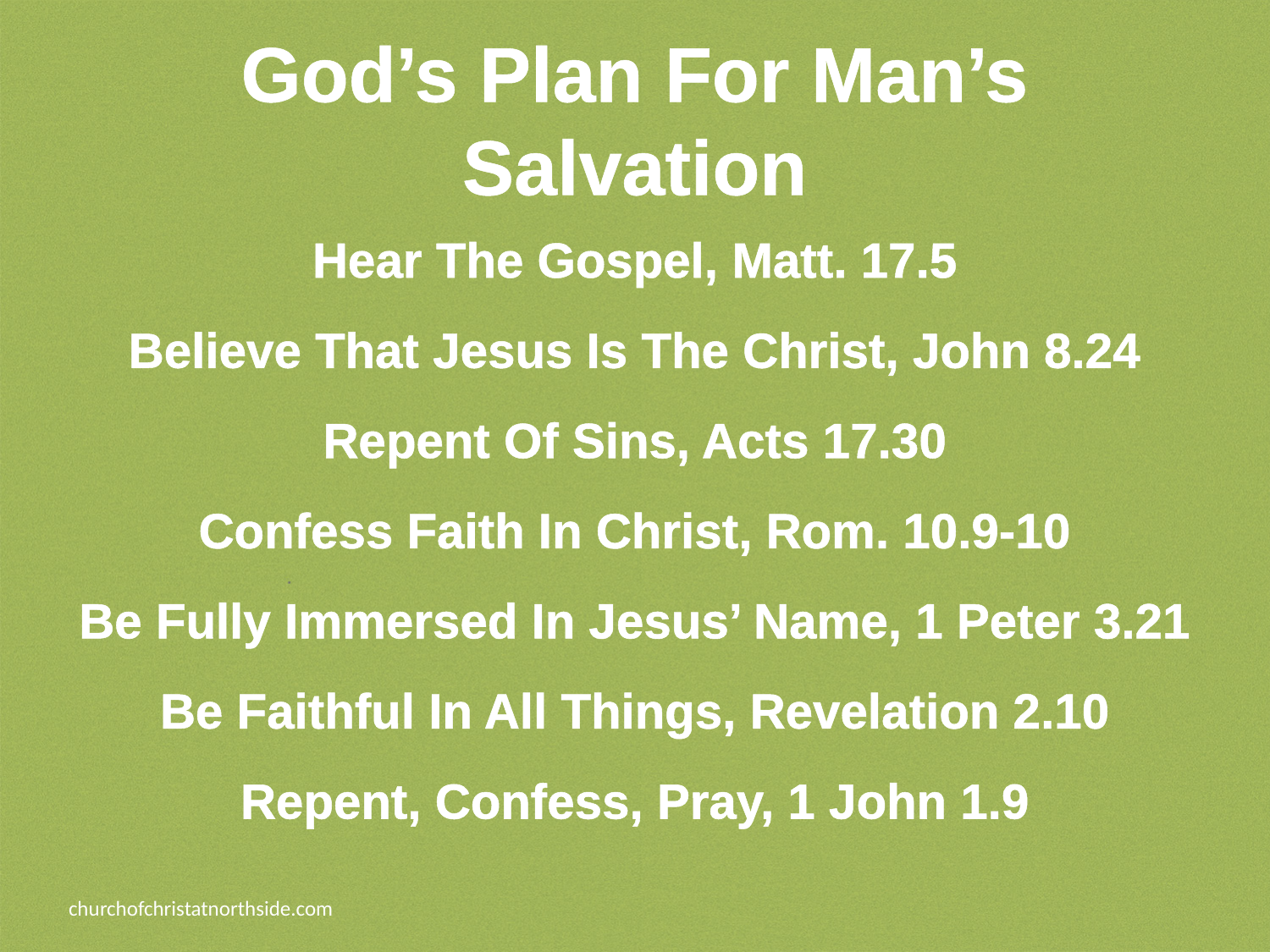

# God’s Plan For Man’s Salvation
Hear The Gospel, Matt. 17.5
Believe That Jesus Is The Christ, John 8.24
Repent Of Sins, Acts 17.30
Confess Faith In Christ, Rom. 10.9-10
Be Fully Immersed In Jesus’ Name, 1 Peter 3.21
Be Faithful In All Things, Revelation 2.10
Repent, Confess, Pray, 1 John 1.9
churchofchristatnorthside.com